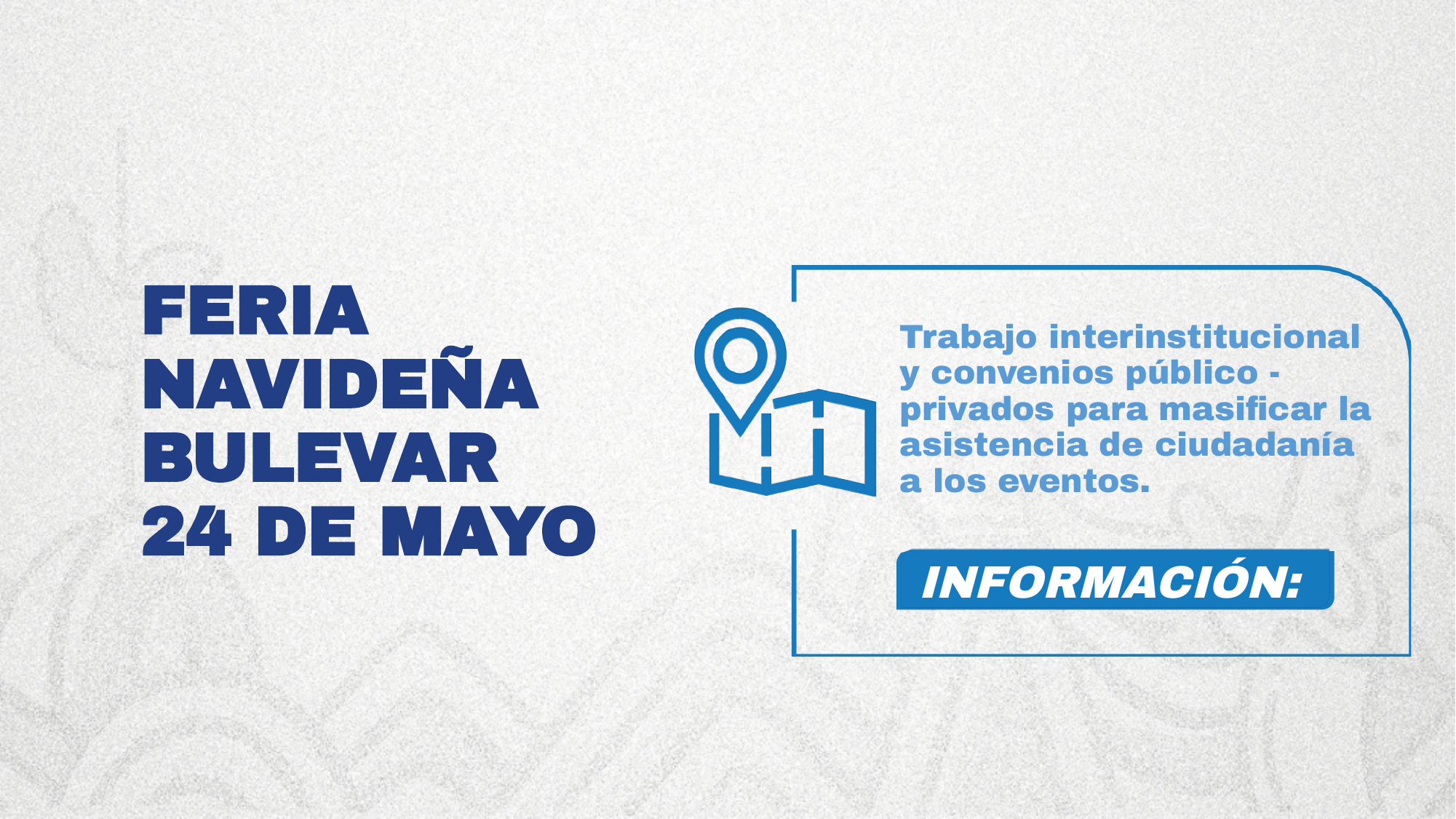

Trabajo interinstitucional y convenios público - privados para masificar la asistencia de ciudadanía a los eventos.
FERIA NAVIDEÑA
BULEVAR
24 DE MAYO
INFORMACIÓN: